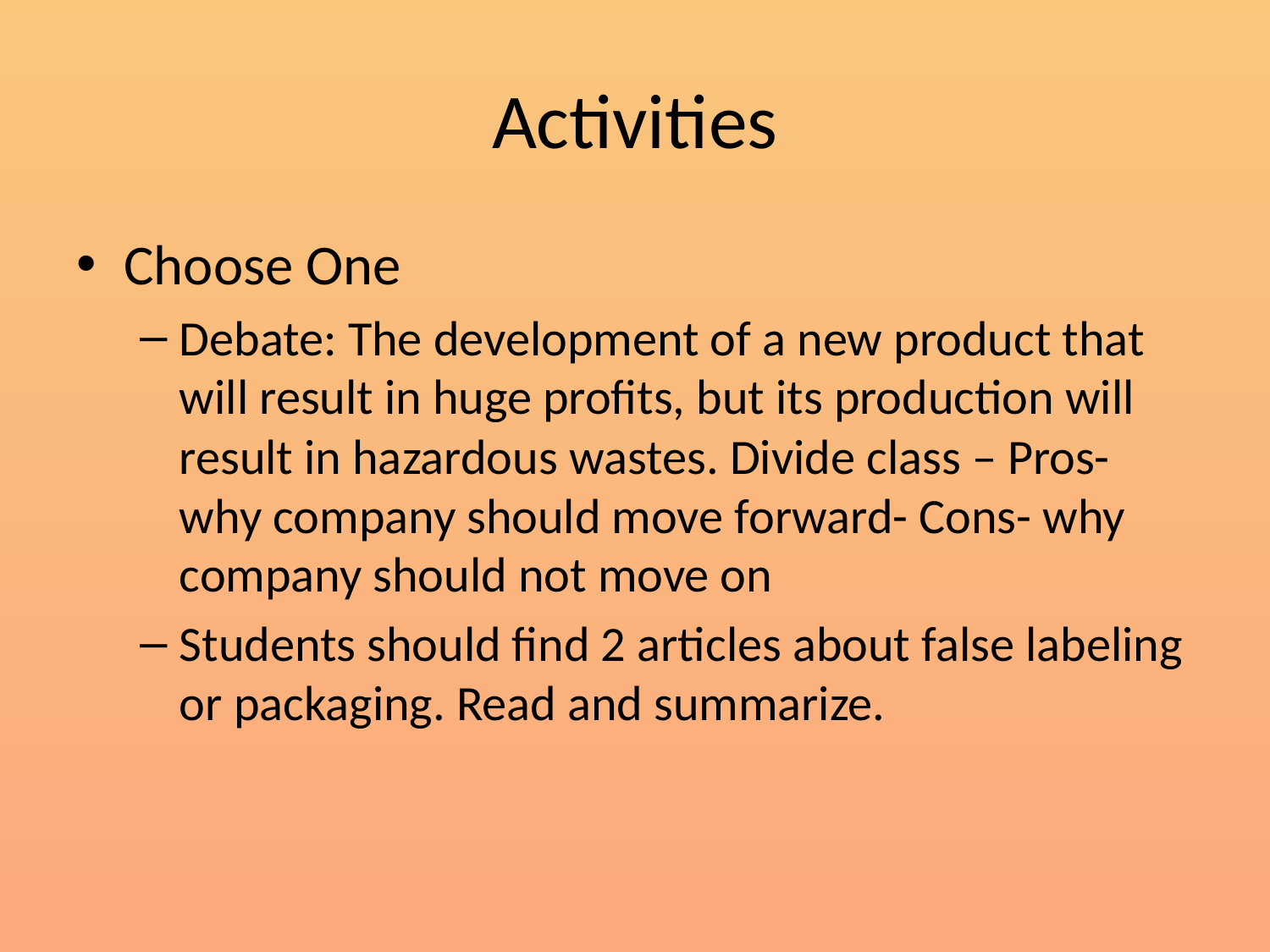

# Activities
Choose One
Debate: The development of a new product that will result in huge profits, but its production will result in hazardous wastes. Divide class – Pros- why company should move forward- Cons- why company should not move on
Students should find 2 articles about false labeling or packaging. Read and summarize.